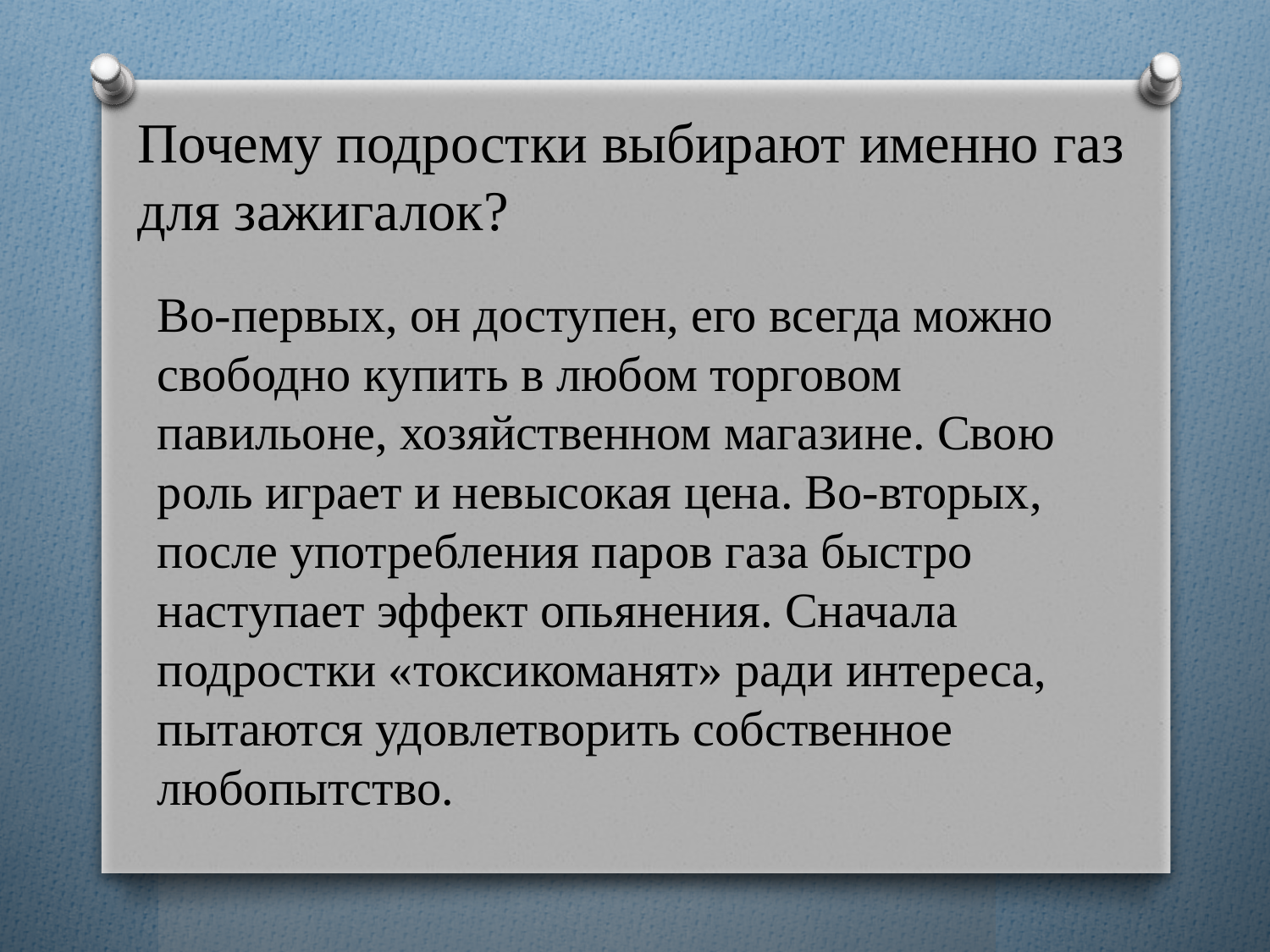

Почему подростки выбирают именно газ для зажигалок?

Во-первых, он доступен, его всегда можно свободно купить в любом торговом павильоне, хозяйственном магазине. Свою роль играет и невысокая цена. Во-вторых, после употребления паров газа быстро наступает эффект опьянения. Сначала подростки «токсикоманят» ради интереса, пытаются удовлетворить собственное любопытство.